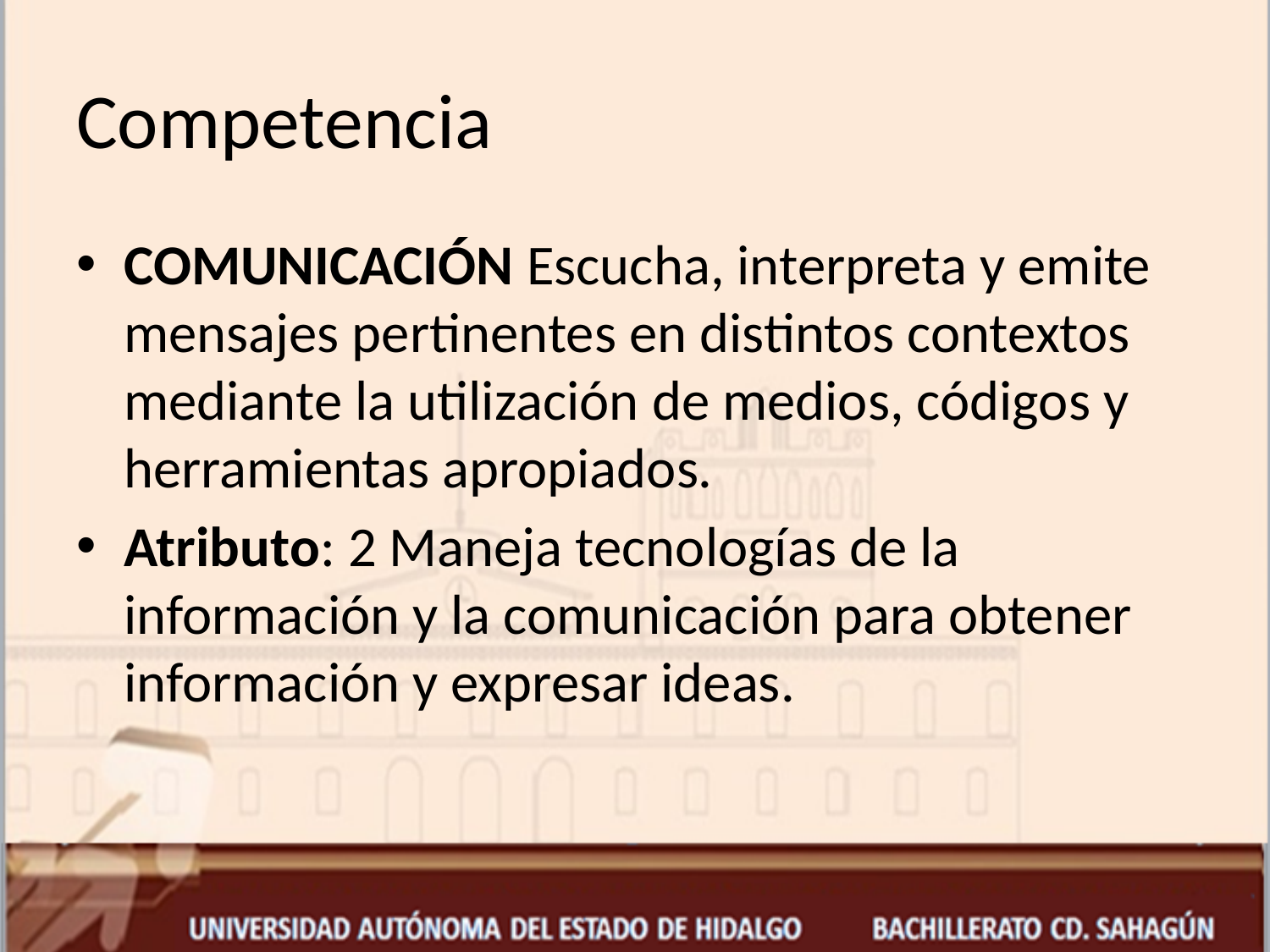

# Competencia
COMUNICACIÓN Escucha, interpreta y emite mensajes pertinentes en distintos contextos mediante la utilización de medios, códigos y herramientas apropiados.
Atributo: 2 Maneja tecnologías de la información y la comunicación para obtener información y expresar ideas.